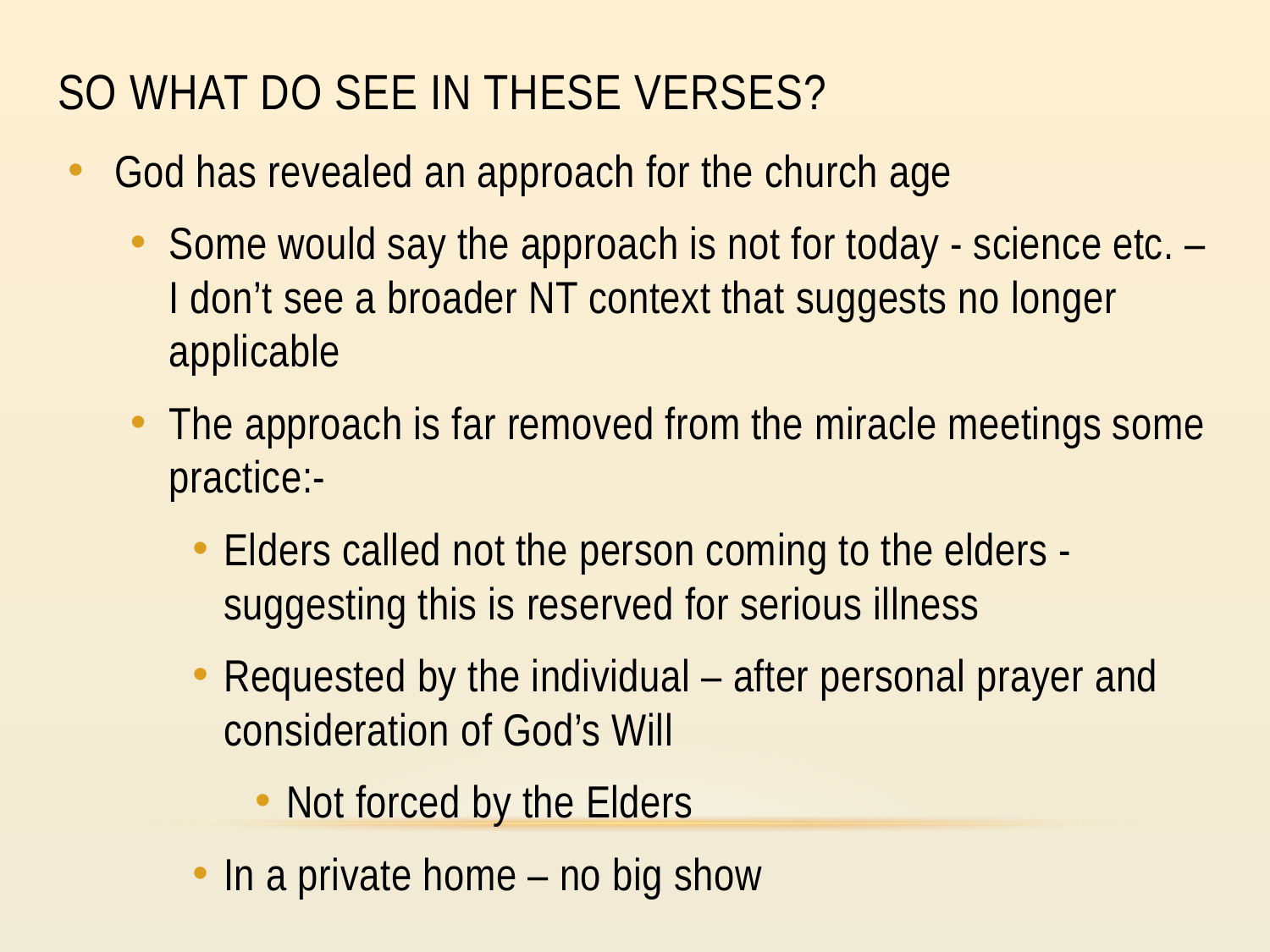

# So what do see in these verses?
God has revealed an approach for the church age
Some would say the approach is not for today - science etc. – I don’t see a broader NT context that suggests no longer applicable
The approach is far removed from the miracle meetings some practice:-
Elders called not the person coming to the elders - suggesting this is reserved for serious illness
Requested by the individual – after personal prayer and consideration of God’s Will
Not forced by the Elders
In a private home – no big show